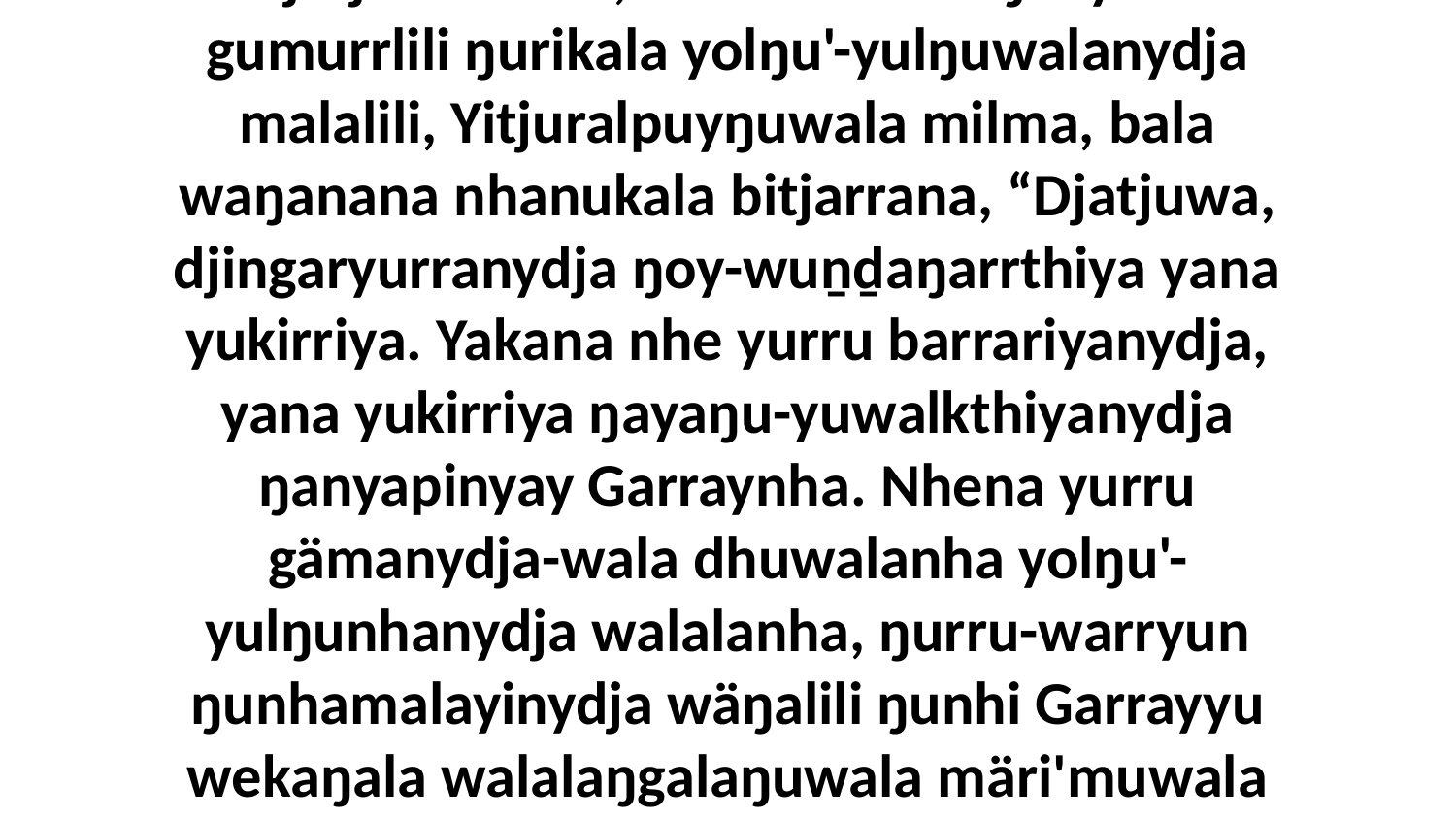

7 Bala yana ŋayi ŋuliŋurunydja dhurrwaraŋuru Mawtjitj wäthurruna Djatjuwawuna, bala nherrara ŋanyana gumurrlili ŋurikala yolŋu'-yulŋuwalanydja malalili, Yitjuralpuyŋuwala milma, bala waŋanana nhanukala bitjarrana, “Djatjuwa, djingaryurranydja ŋoy-wuṉḏaŋarrthiya yana yukirriya. Yakana nhe yurru barrariyanydja, yana yukirriya ŋayaŋu-yuwalkthiyanydja ŋanyapinyay Garraynha. Nhena yurru gämanydja-wala dhuwalanha yolŋu'-yulŋunhanydja walalanha, ŋurru-warryun ŋunhamalayinydja wäŋalili ŋunhi Garrayyu wekaŋala walalaŋgalaŋuwala märi'muwala ŋunhala be baman'; gärrinyamaraŋunydja nhena boŋguŋu walalanha, bala walala yurru nhinana yukurra ŋunhalana.